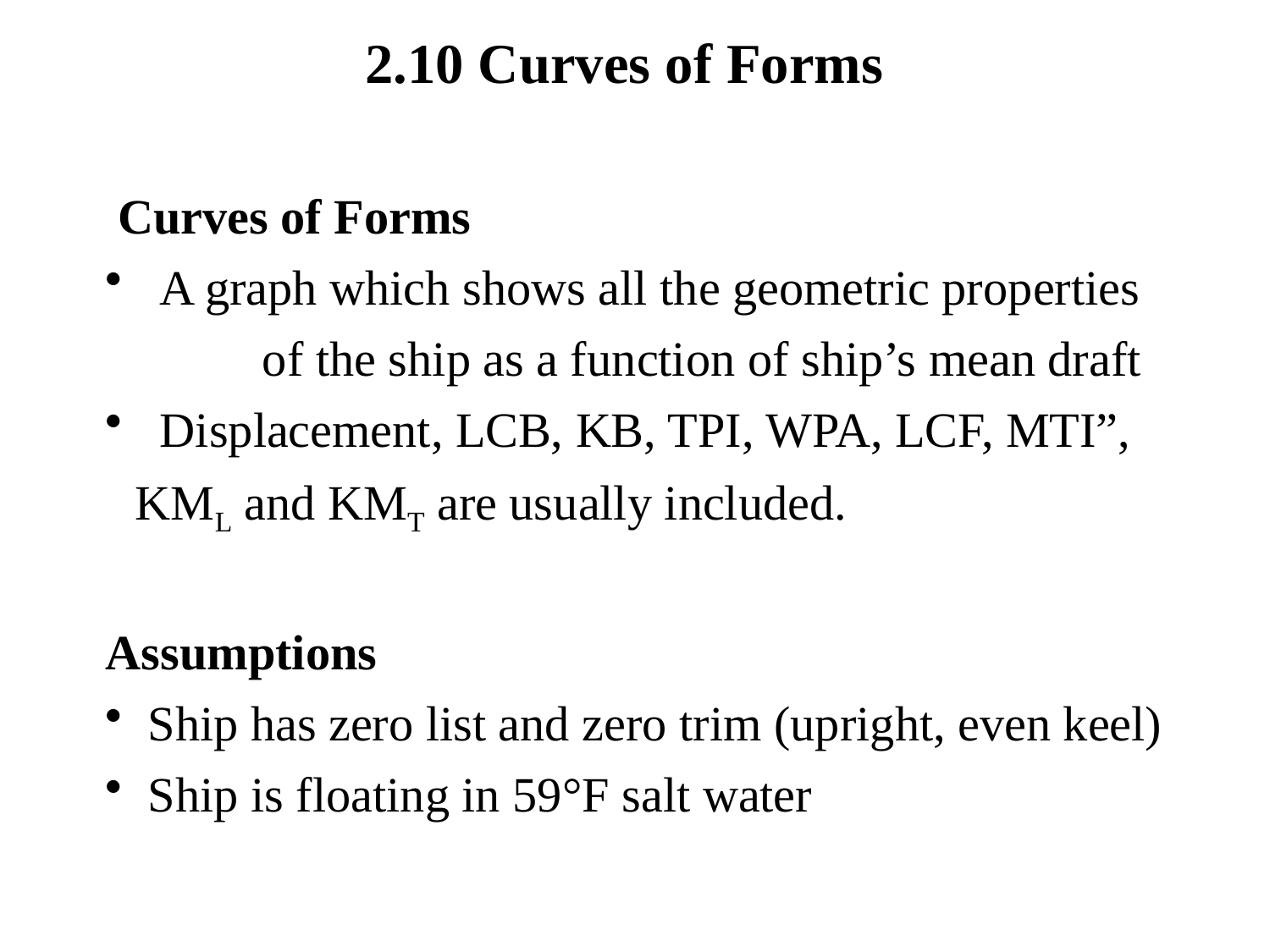

2.10 Curves of Forms
 Curves of Forms
  A graph which shows all the geometric properties     	of the ship as a function of ship’s mean draft
  Displacement, LCB, KB, TPI, WPA, LCF, MTI”, 	KML and KMT are usually included.

Assumptions
 Ship has zero list and zero trim (upright, even keel)
 Ship is floating in 59°F salt water